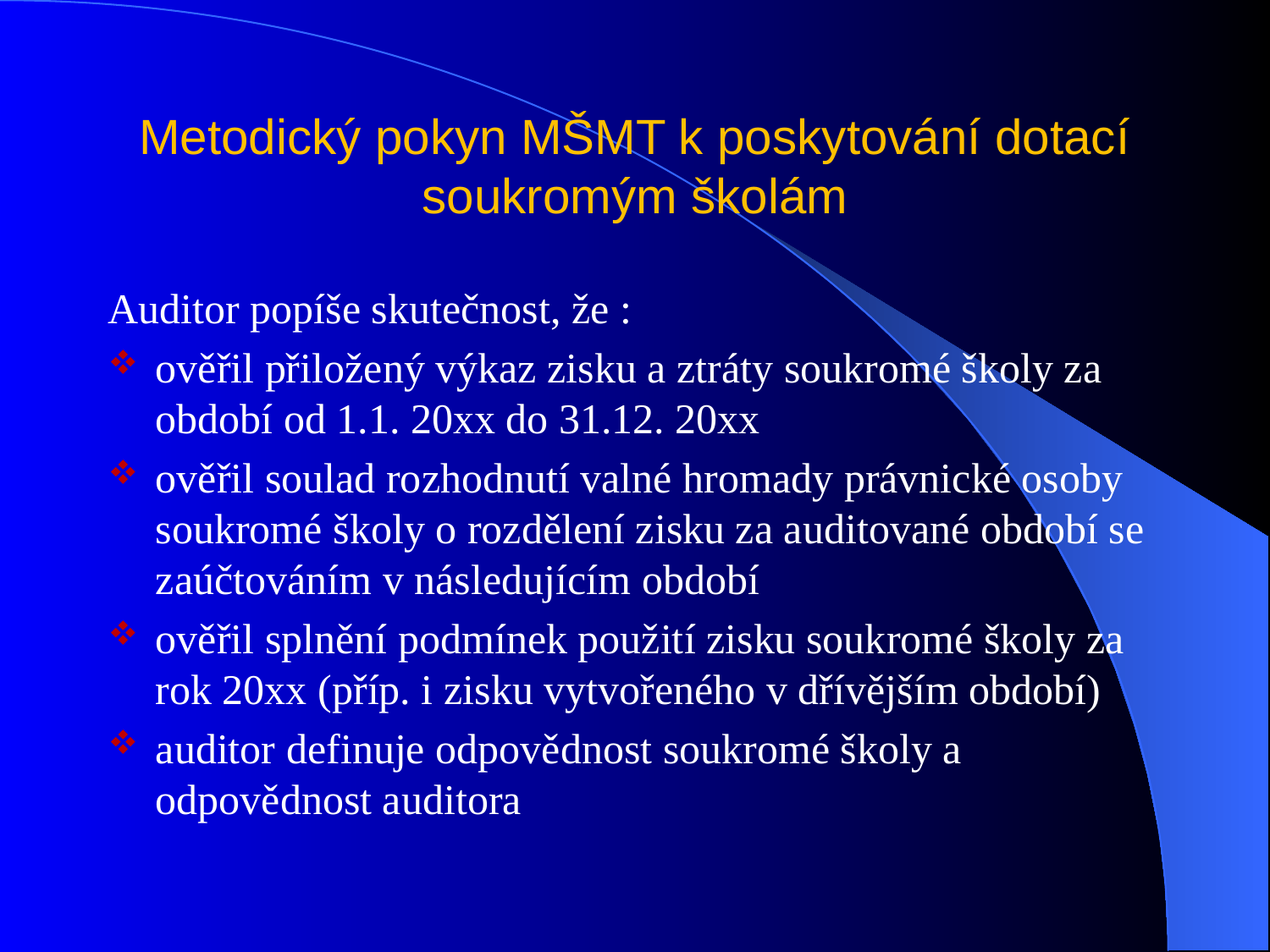

# Metodický pokyn MŠMT k poskytování dotací soukromým školám
Auditor popíše skutečnost, že :
ověřil přiložený výkaz zisku a ztráty soukromé školy za období od 1.1. 20xx do 31.12. 20xx
ověřil soulad rozhodnutí valné hromady právnické osoby soukromé školy o rozdělení zisku za auditované období se zaúčtováním v následujícím období
ověřil splnění podmínek použití zisku soukromé školy za rok 20xx (příp. i zisku vytvořeného v dřívějším období)
auditor definuje odpovědnost soukromé školy a odpovědnost auditora